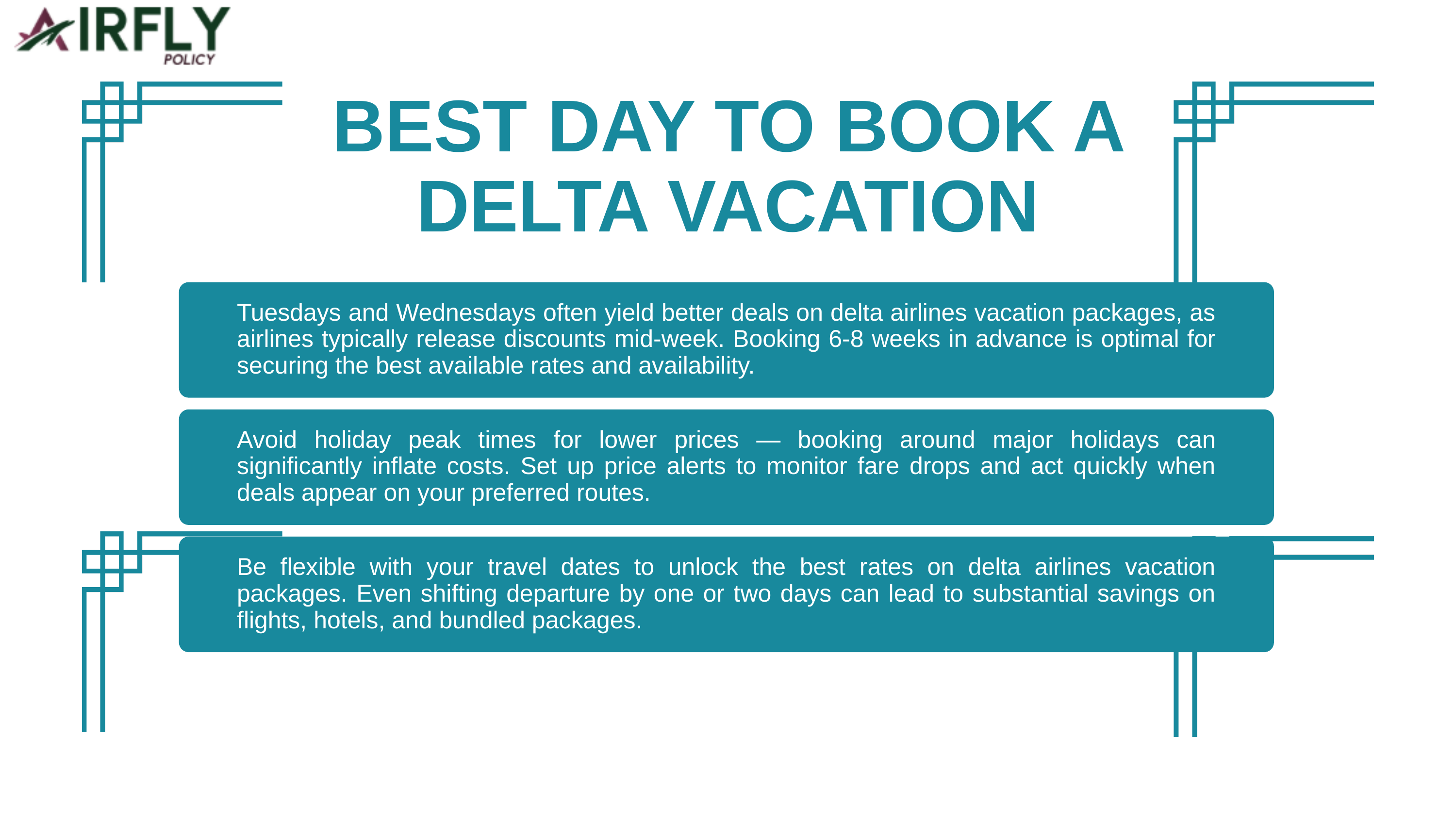

BEST DAY TO BOOK A DELTA VACATION

Tuesdays and Wednesdays often yield better deals on delta airlines vacation packages, as airlines typically release discounts mid-week. Booking 6-8 weeks in advance is optimal for securing the best available rates and availability.

Avoid holiday peak times for lower prices — booking around major holidays can significantly inflate costs. Set up price alerts to monitor fare drops and act quickly when deals appear on your preferred routes.

Be flexible with your travel dates to unlock the best rates on delta airlines vacation packages. Even shifting departure by one or two days can lead to substantial savings on flights, hotels, and bundled packages.